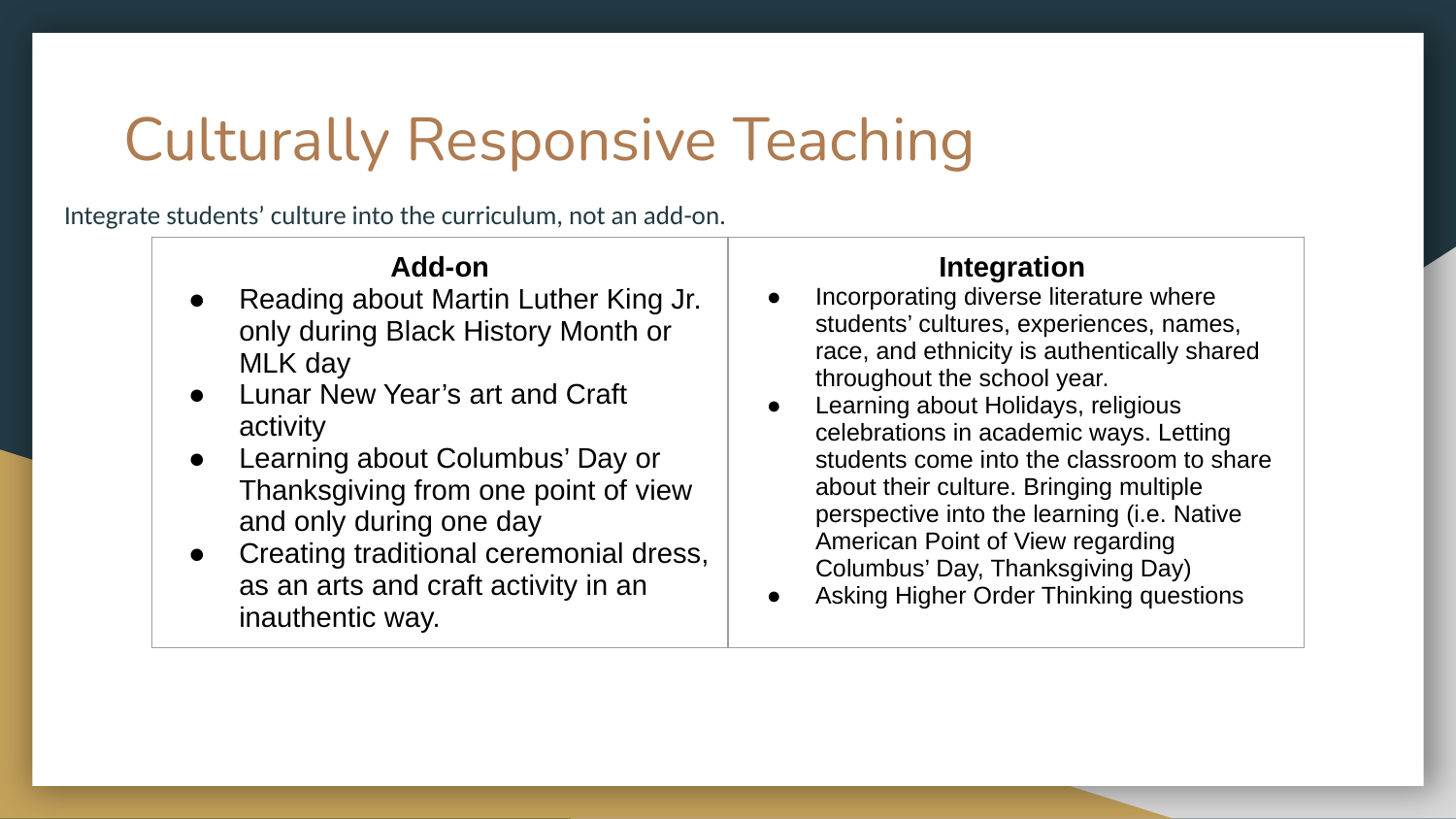

# Culturally Responsive Teaching
Integrate students’ culture into the curriculum, not an add-on.

| Add-on Reading about Martin Luther King Jr. only during Black History Month or MLK day Lunar New Year’s art and Craft activity Learning about Columbus’ Day or Thanksgiving from one point of view and only during one day Creating traditional ceremonial dress, as an arts and craft activity in an inauthentic way. | Integration Incorporating diverse literature where students’ cultures, experiences, names, race, and ethnicity is authentically shared throughout the school year. Learning about Holidays, religious celebrations in academic ways. Letting students come into the classroom to share about their culture. Bringing multiple perspective into the learning (i.e. Native American Point of View regarding Columbus’ Day, Thanksgiving Day) Asking Higher Order Thinking questions |
| --- | --- |